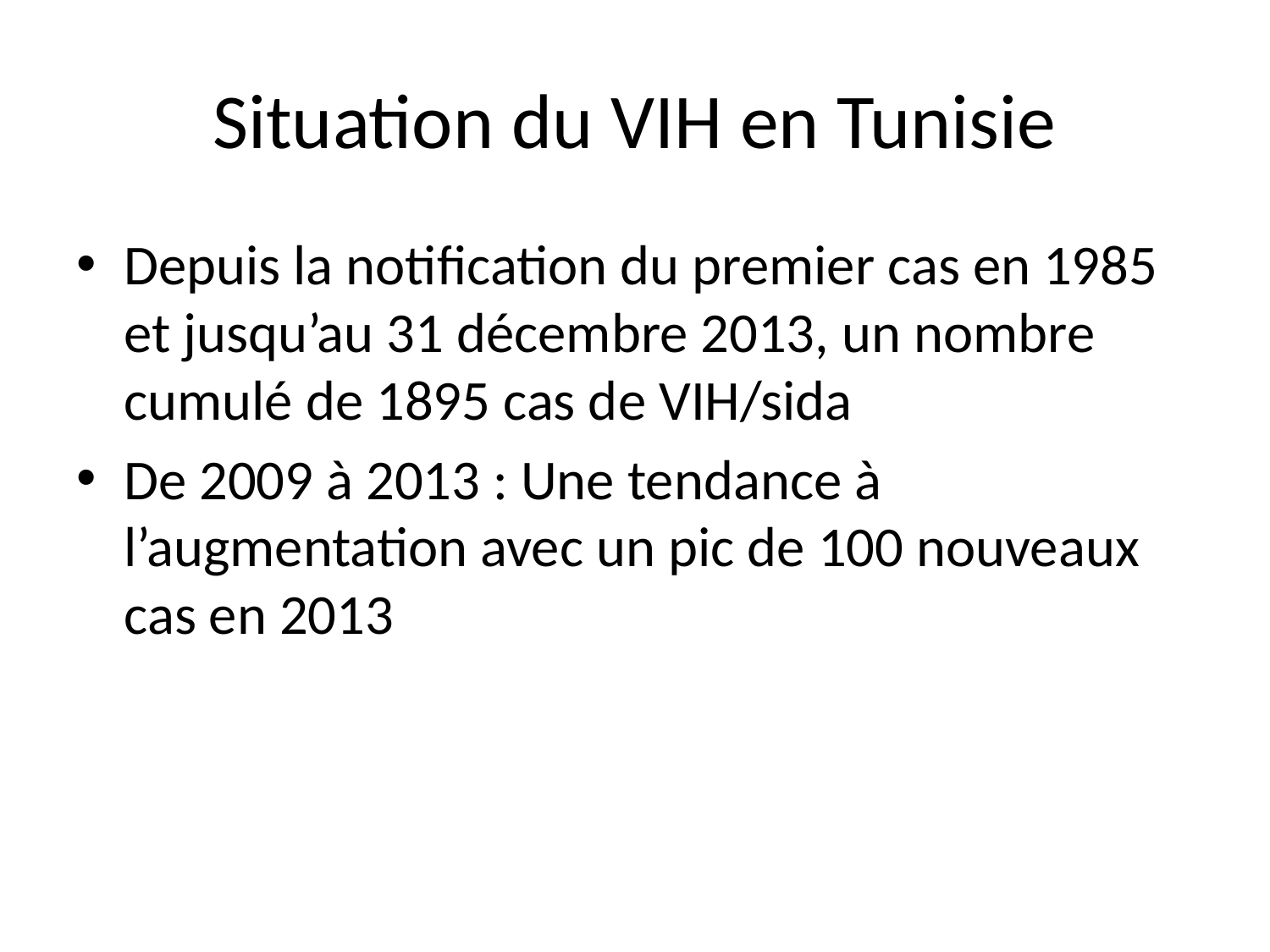

# Situation du VIH en Tunisie
Depuis la notification du premier cas en 1985 et jusqu’au 31 décembre 2013, un nombre cumulé de 1895 cas de VIH/sida
De 2009 à 2013 : Une tendance à l’augmentation avec un pic de 100 nouveaux cas en 2013